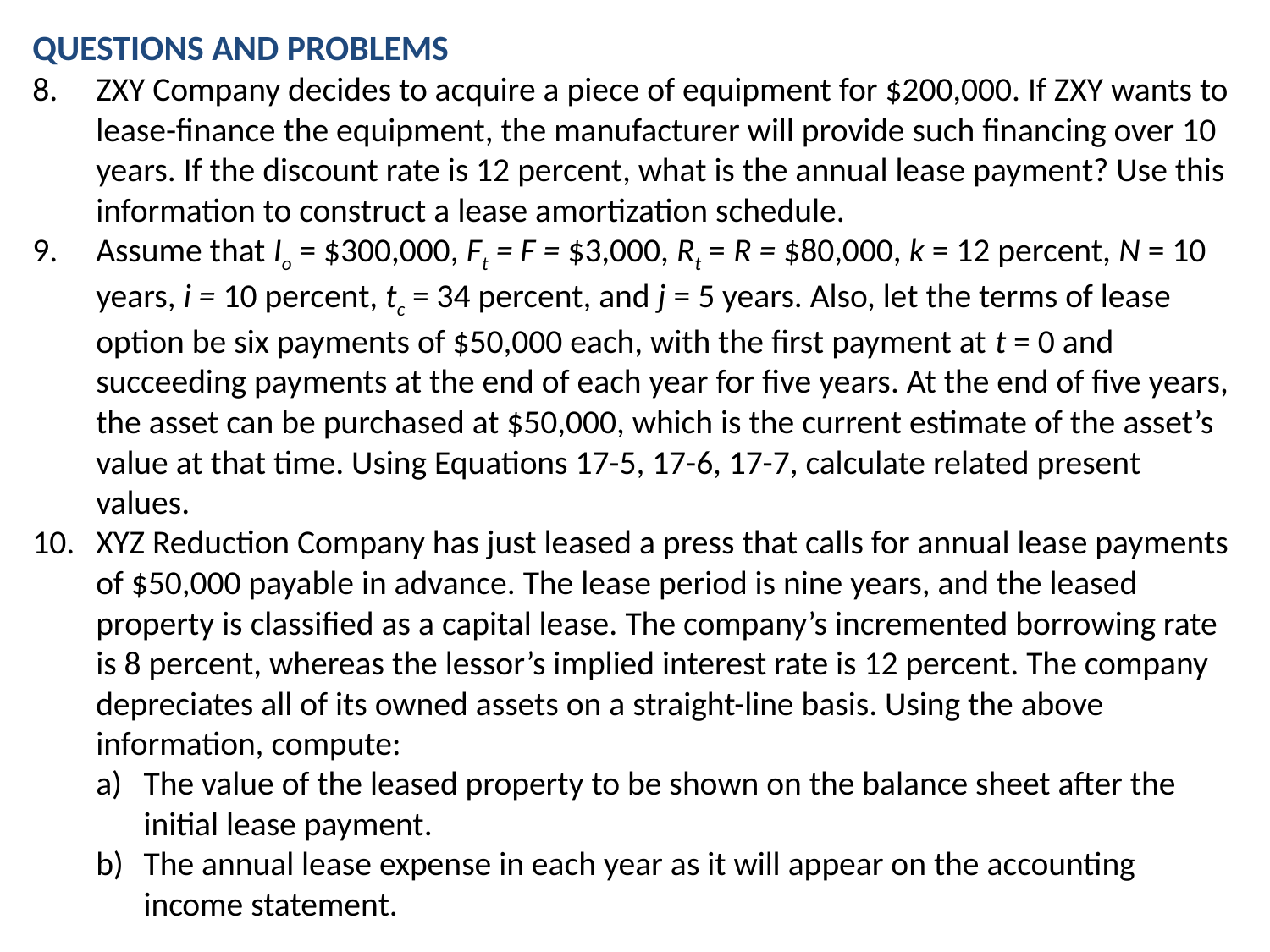

QUESTIONS AND PROBLEMS
ZXY Company decides to acquire a piece of equipment for $200,000. If ZXY wants to lease-finance the equipment, the manufacturer will provide such financing over 10 years. If the discount rate is 12 percent, what is the annual lease payment? Use this information to construct a lease amortization schedule.
Assume that Io = $300,000, Ft = F = $3,000, Rt = R = $80,000, k = 12 percent, N = 10 years, i = 10 percent, tc = 34 percent, and j = 5 years. Also, let the terms of lease option be six payments of $50,000 each, with the first payment at t = 0 and succeeding payments at the end of each year for five years. At the end of five years, the asset can be purchased at $50,000, which is the current estimate of the asset’s value at that time. Using Equations 17-5, 17-6, 17-7, calculate related present values.
XYZ Reduction Company has just leased a press that calls for annual lease payments of $50,000 payable in advance. The lease period is nine years, and the leased property is classified as a capital lease. The company’s incremented borrowing rate is 8 percent, whereas the lessor’s implied interest rate is 12 percent. The company depreciates all of its owned assets on a straight-line basis. Using the above information, compute:
The value of the leased property to be shown on the balance sheet after the initial lease payment.
The annual lease expense in each year as it will appear on the accounting income statement.